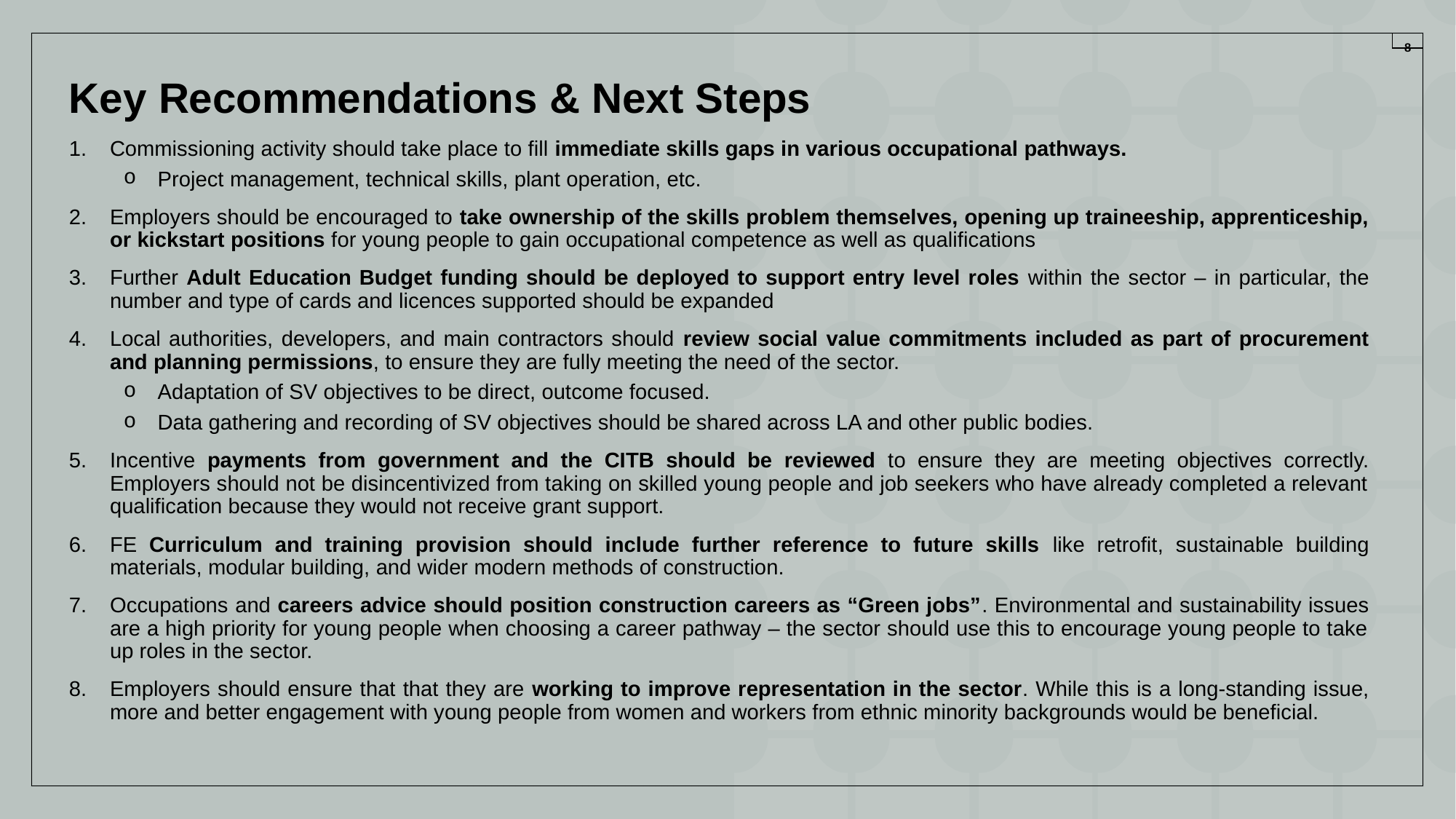

8
Key Recommendations & Next Steps
Commissioning activity should take place to fill immediate skills gaps in various occupational pathways.
Project management, technical skills, plant operation, etc.
Employers should be encouraged to take ownership of the skills problem themselves, opening up traineeship, apprenticeship, or kickstart positions for young people to gain occupational competence as well as qualifications
Further Adult Education Budget funding should be deployed to support entry level roles within the sector – in particular, the number and type of cards and licences supported should be expanded
Local authorities, developers, and main contractors should review social value commitments included as part of procurement and planning permissions, to ensure they are fully meeting the need of the sector.
Adaptation of SV objectives to be direct, outcome focused.
Data gathering and recording of SV objectives should be shared across LA and other public bodies.
Incentive payments from government and the CITB should be reviewed to ensure they are meeting objectives correctly. Employers should not be disincentivized from taking on skilled young people and job seekers who have already completed a relevant qualification because they would not receive grant support.
FE Curriculum and training provision should include further reference to future skills like retrofit, sustainable building materials, modular building, and wider modern methods of construction.
Occupations and careers advice should position construction careers as “Green jobs”. Environmental and sustainability issues are a high priority for young people when choosing a career pathway – the sector should use this to encourage young people to take up roles in the sector.
Employers should ensure that that they are working to improve representation in the sector. While this is a long-standing issue, more and better engagement with young people from women and workers from ethnic minority backgrounds would be beneficial.